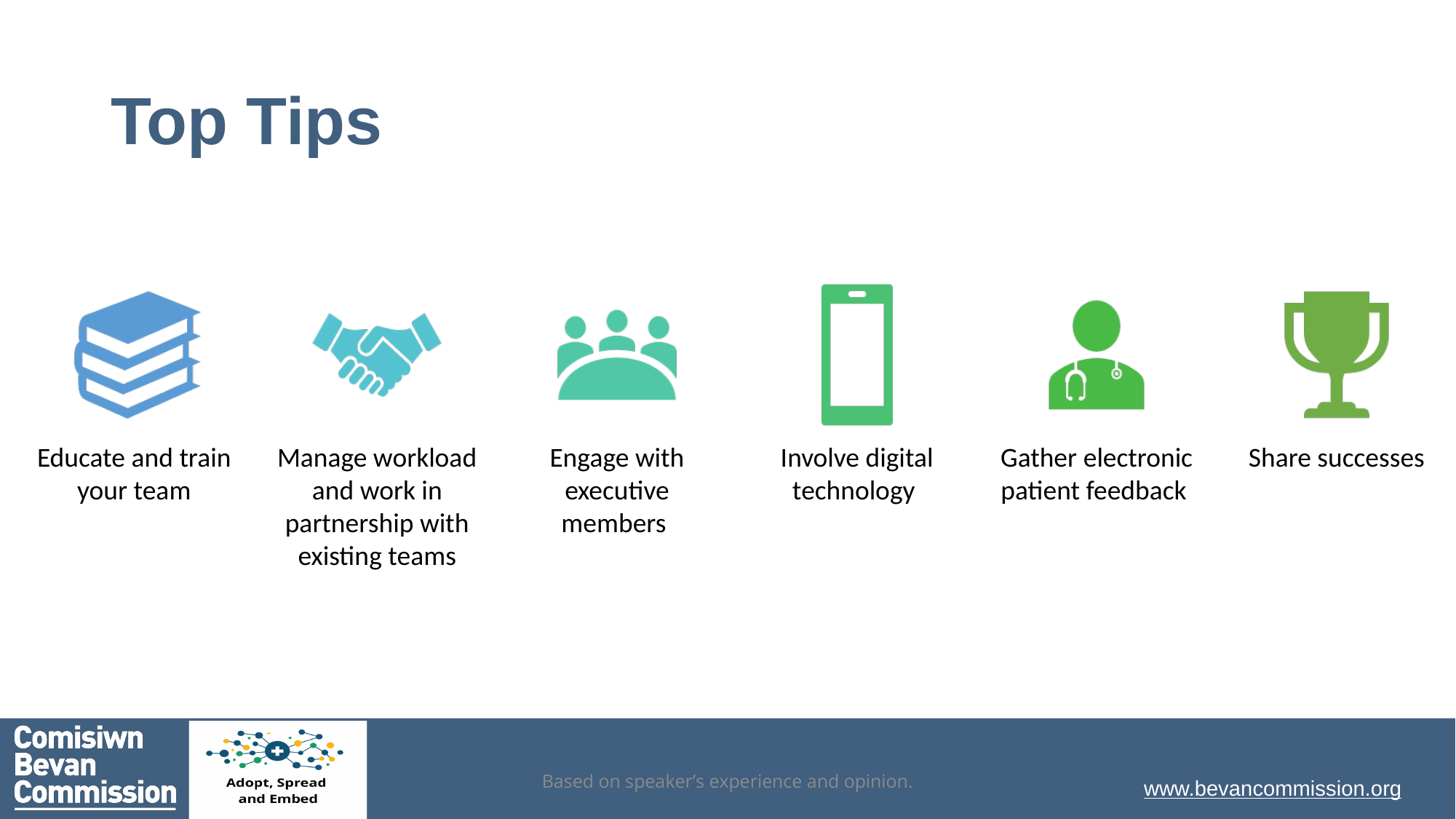

# Top Tips
Educate and train
your team
Manage workload and work in partnership with existing teams
Engage with executive members
Involve digital technology
Gather electronic patient feedback
Share successes
Based on speaker’s experience and opinion.